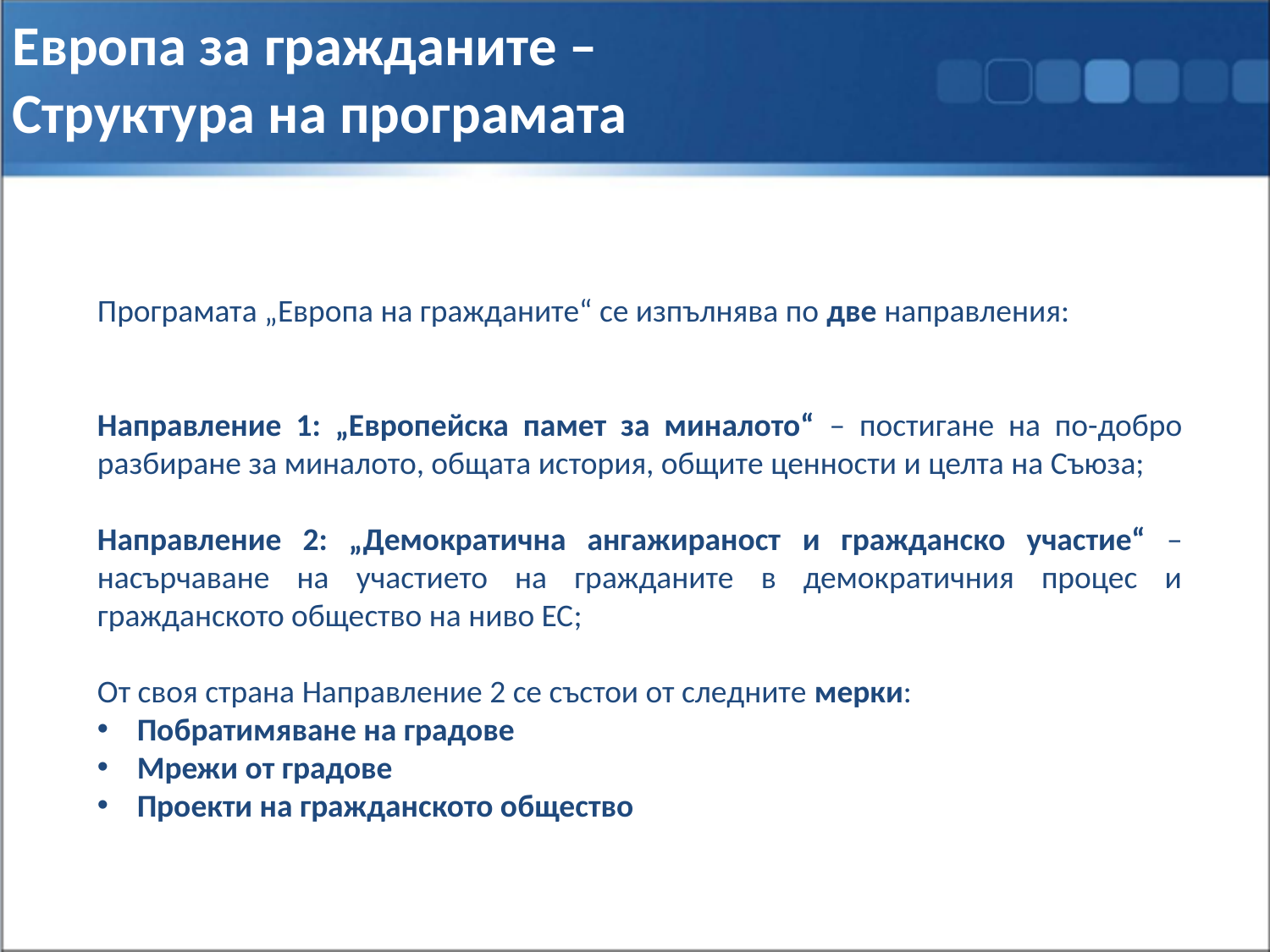

Европа за гражданите – Структура на програмата

Програмата „Европа на гражданите“ се изпълнява по две направления:

Направление 1: „Европейска памет за миналото“ – постигане на по-добро разбиране за миналото, общата история, общите ценности и целта на Съюза;

Направление 2: „Демократична ангажираност и гражданско участие“ – насърчаване на участието на гражданите в демократичния процес и гражданското общество на ниво ЕС;

От своя страна Направление 2 се състои от следните мерки:
Побратимяване на градове
Мрежи от градове
Проекти на гражданското общество